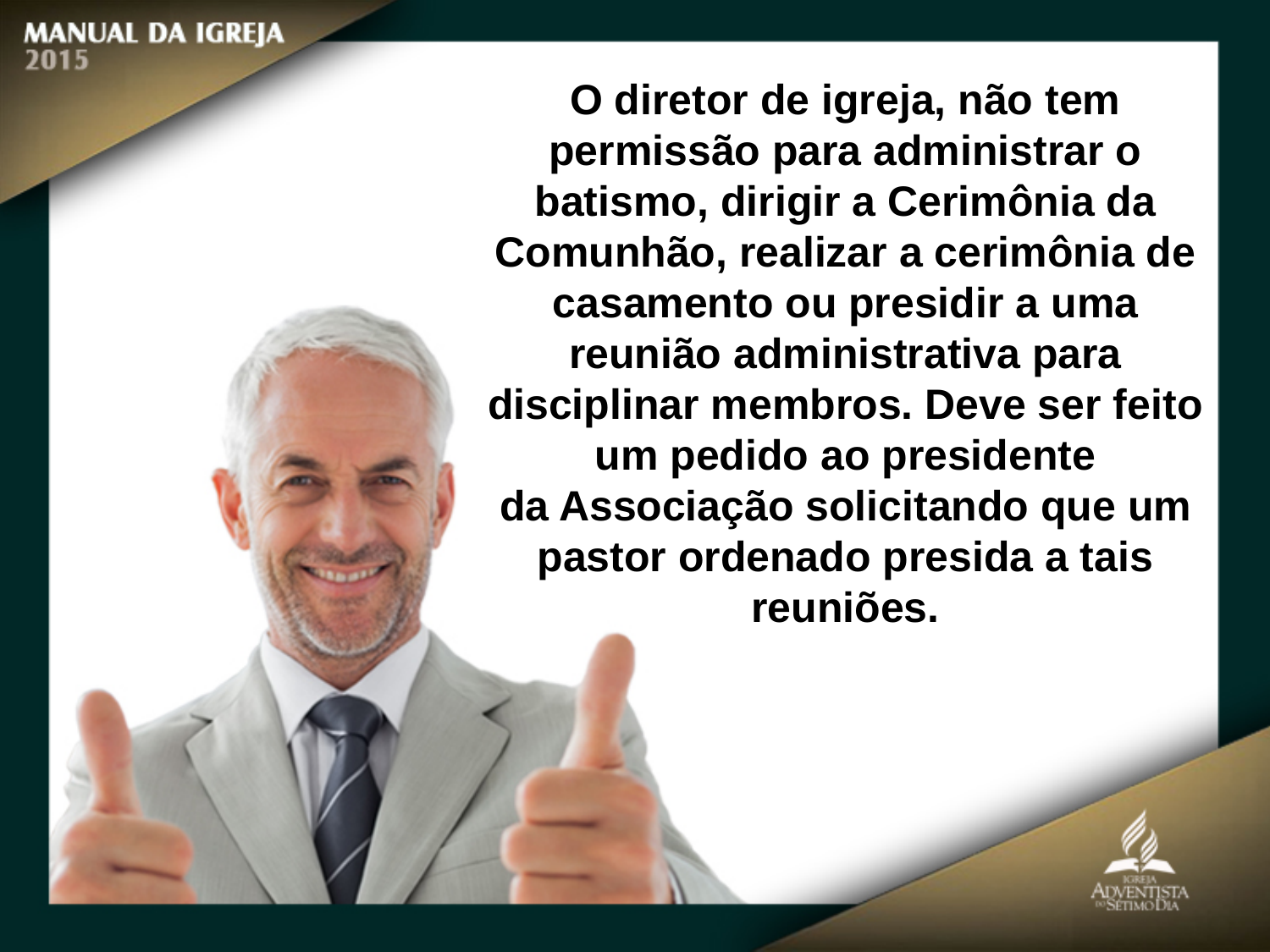

O diretor de igreja, não tem permissão para administrar o batismo, dirigir a Cerimônia da Comunhão, realizar a cerimônia de casamento ou presidir a uma
reunião administrativa para disciplinar membros. Deve ser feito um pedido ao presidente
da Associação solicitando que um pastor ordenado presida a tais reuniões.